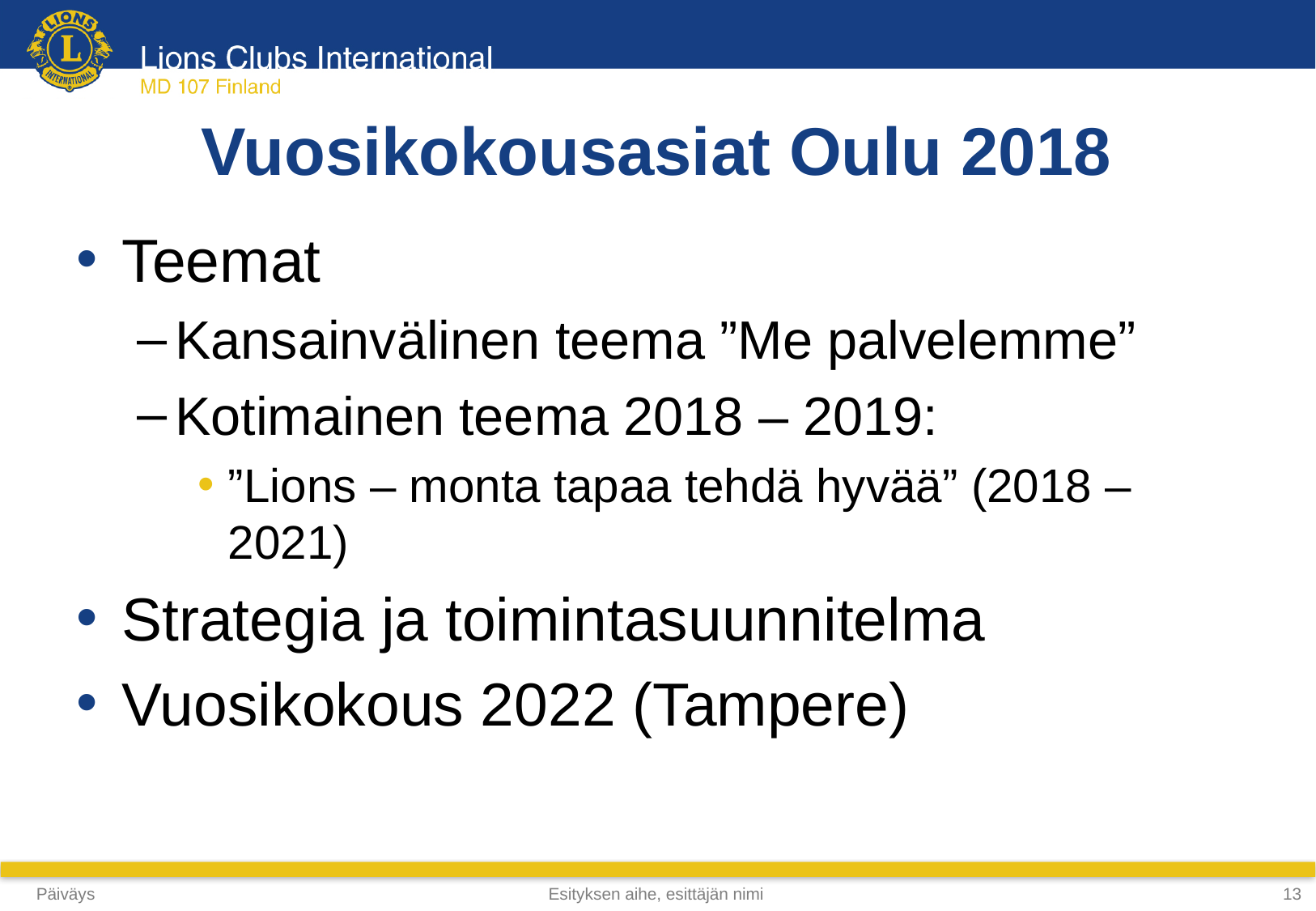

Vuosikokousasiat Oulu 2018
Teemat
Kansainvälinen teema ”Me palvelemme”
Kotimainen teema 2018 – 2019:
”Lions – monta tapaa tehdä hyvää” (2018 – 2021)
Strategia ja toimintasuunnitelma
Vuosikokous 2022 (Tampere)
Päiväys
Esityksen aihe, esittäjän nimi
13